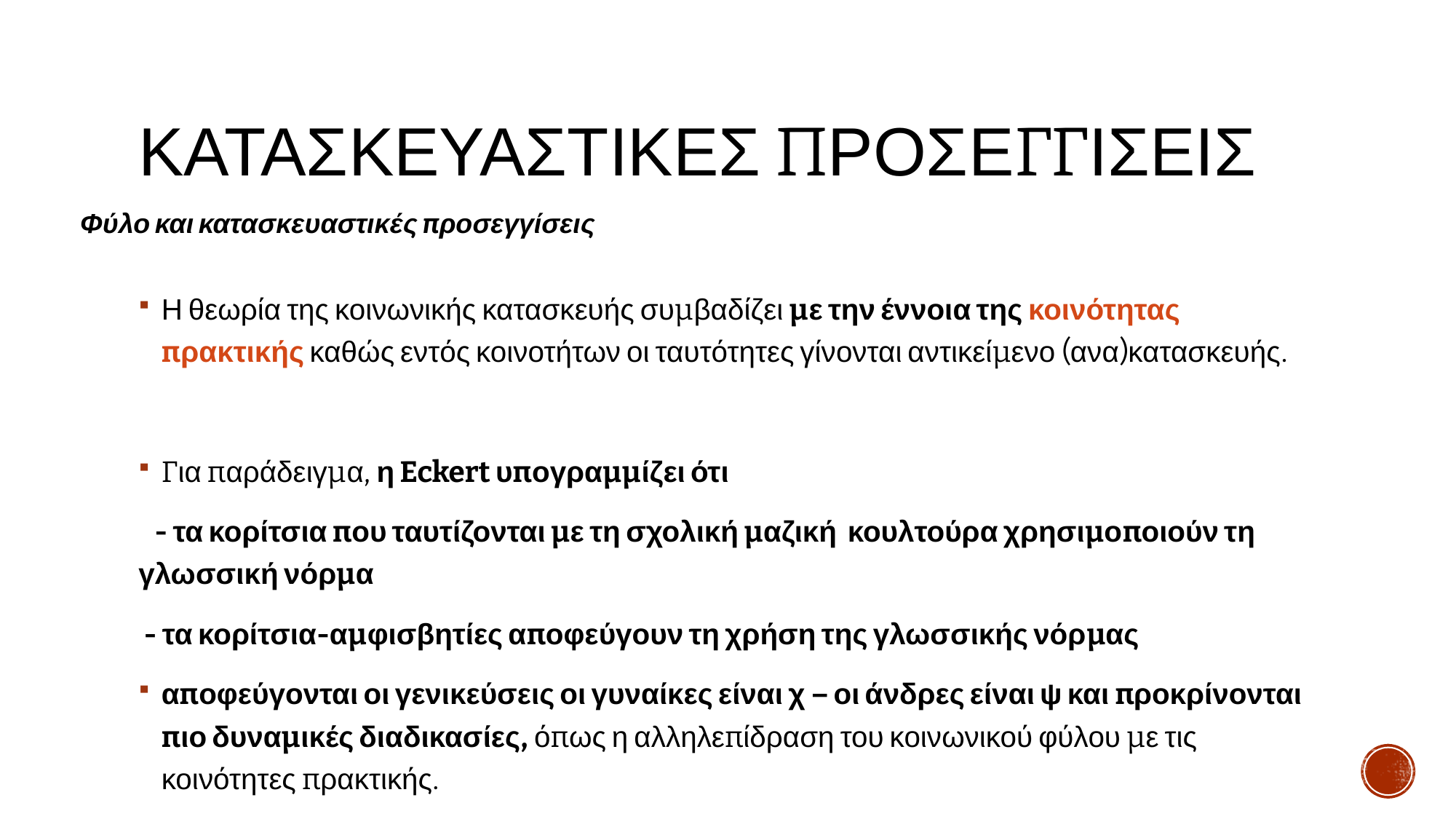

# Κατασκευαστικεσ προσεγγισεισ
Φύλο και κατασκευαστικές προσεγγίσεις

Η θεωρία της κοινωνικής κατασκευής συμβαδίζει με την έννοια της κοινότητας πρακτικής καθώς εντός κοινοτήτων οι ταυτότητες γίνονται αντικείμενο (ανα)κατασκευής.

Για παράδειγμα, η Eckert υπογραμμίζει ότι
   - τα κορίτσια που ταυτίζονται με τη σχολική μαζική  κουλτούρα χρησιμοποιούν τη γλωσσική νόρμα
 - τα κορίτσια-αμφισβητίες αποφεύγουν τη χρήση της γλωσσικής νόρμας
αποφεύγονται οι γενικεύσεις οι γυναίκες είναι χ – οι άνδρες είναι ψ και προκρίνονται πιο δυναμικές διαδικασίες, όπως η αλληλεπίδραση του κοινωνικού φύλου με τις κοινότητες πρακτικής.